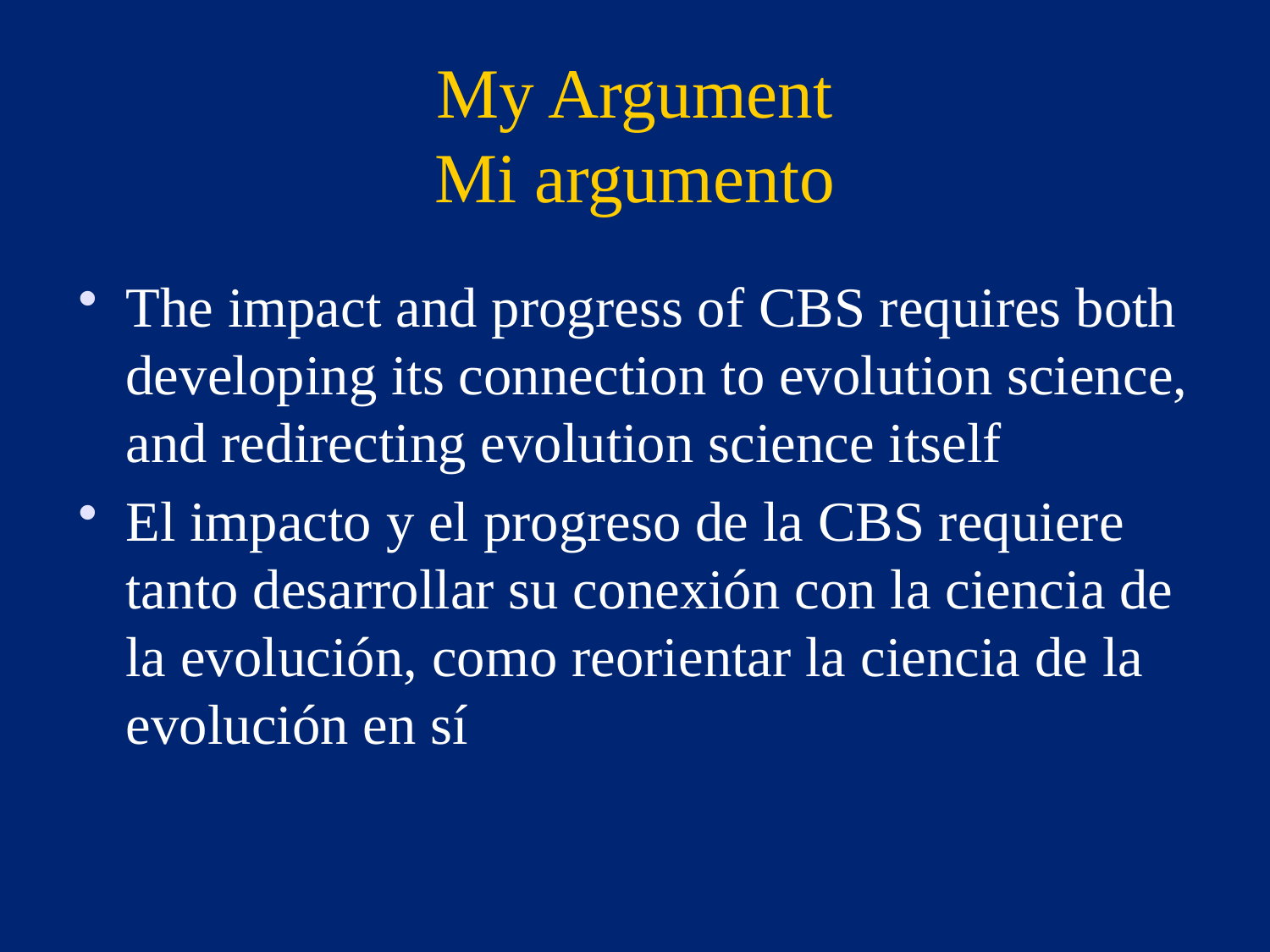

# My Argument Mi argumento
The impact and progress of CBS requires both developing its connection to evolution science, and redirecting evolution science itself
El impacto y el progreso de la CBS requiere tanto desarrollar su conexión con la ciencia de la evolución, como reorientar la ciencia de la evolución en sí